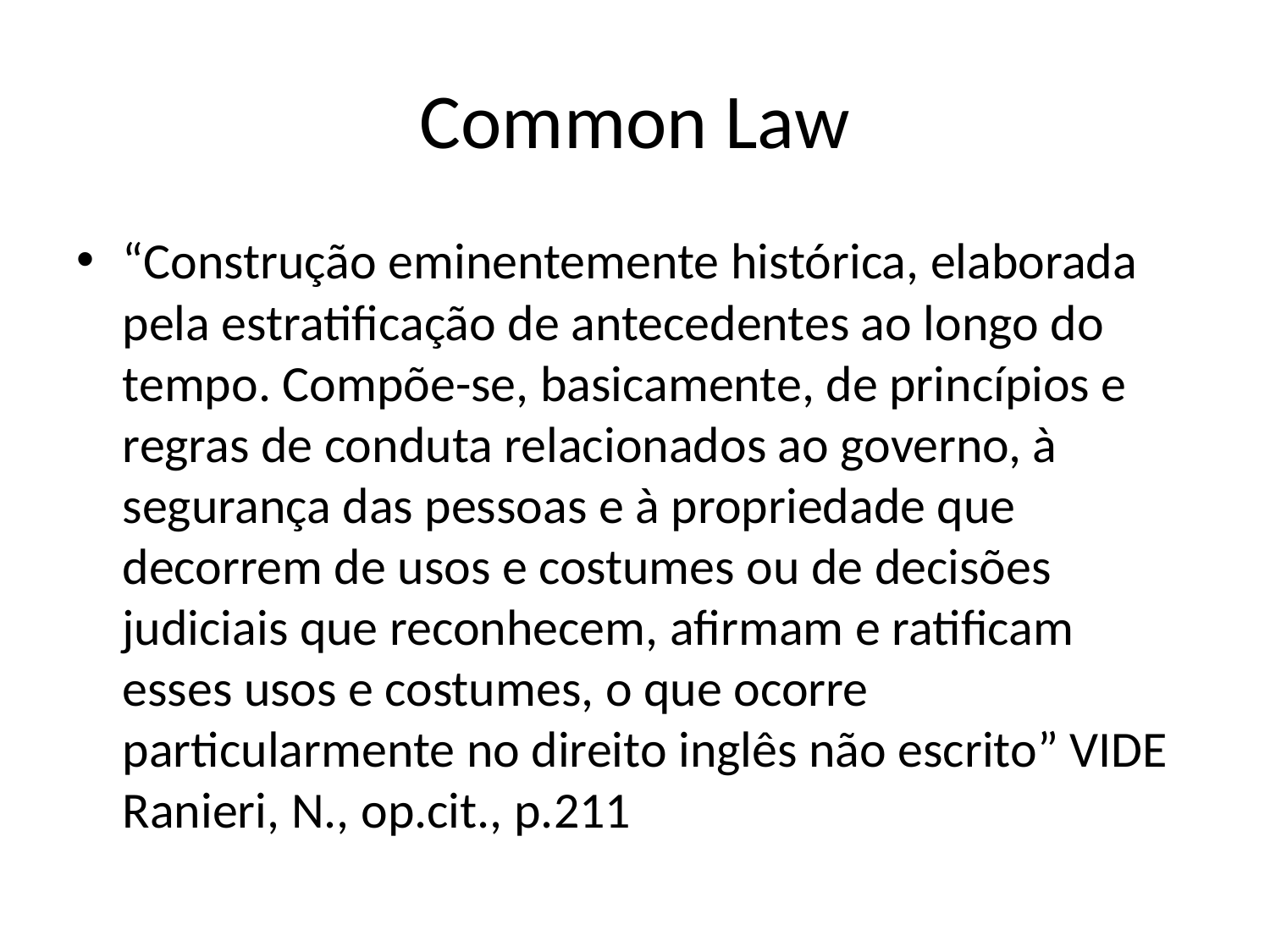

# Common Law
“Construção eminentemente histórica, elaborada pela estratificação de antecedentes ao longo do tempo. Compõe-se, basicamente, de princípios e regras de conduta relacionados ao governo, à segurança das pessoas e à propriedade que decorrem de usos e costumes ou de decisões judiciais que reconhecem, afirmam e ratificam esses usos e costumes, o que ocorre particularmente no direito inglês não escrito” VIDE Ranieri, N., op.cit., p.211